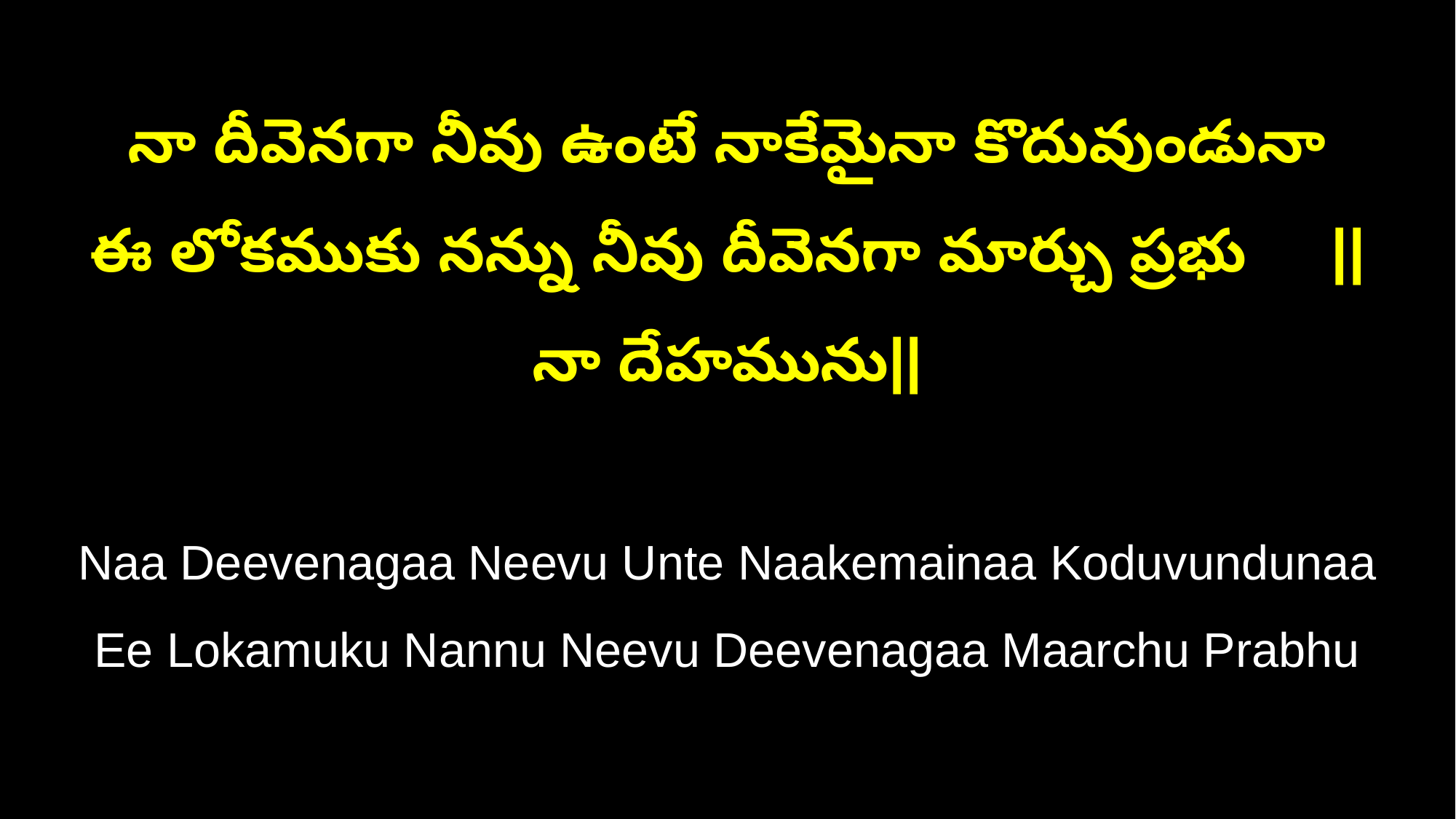

నా దీవెనగా నీవు ఉంటే నాకేమైనా కొదువుండునా
ఈ లోకముకు నన్ను నీవు దీవెనగా మార్చు ప్రభు     ||నా దేహమును||
Naa Deevenagaa Neevu Unte Naakemainaa Koduvundunaa
Ee Lokamuku Nannu Neevu Deevenagaa Maarchu Prabhu